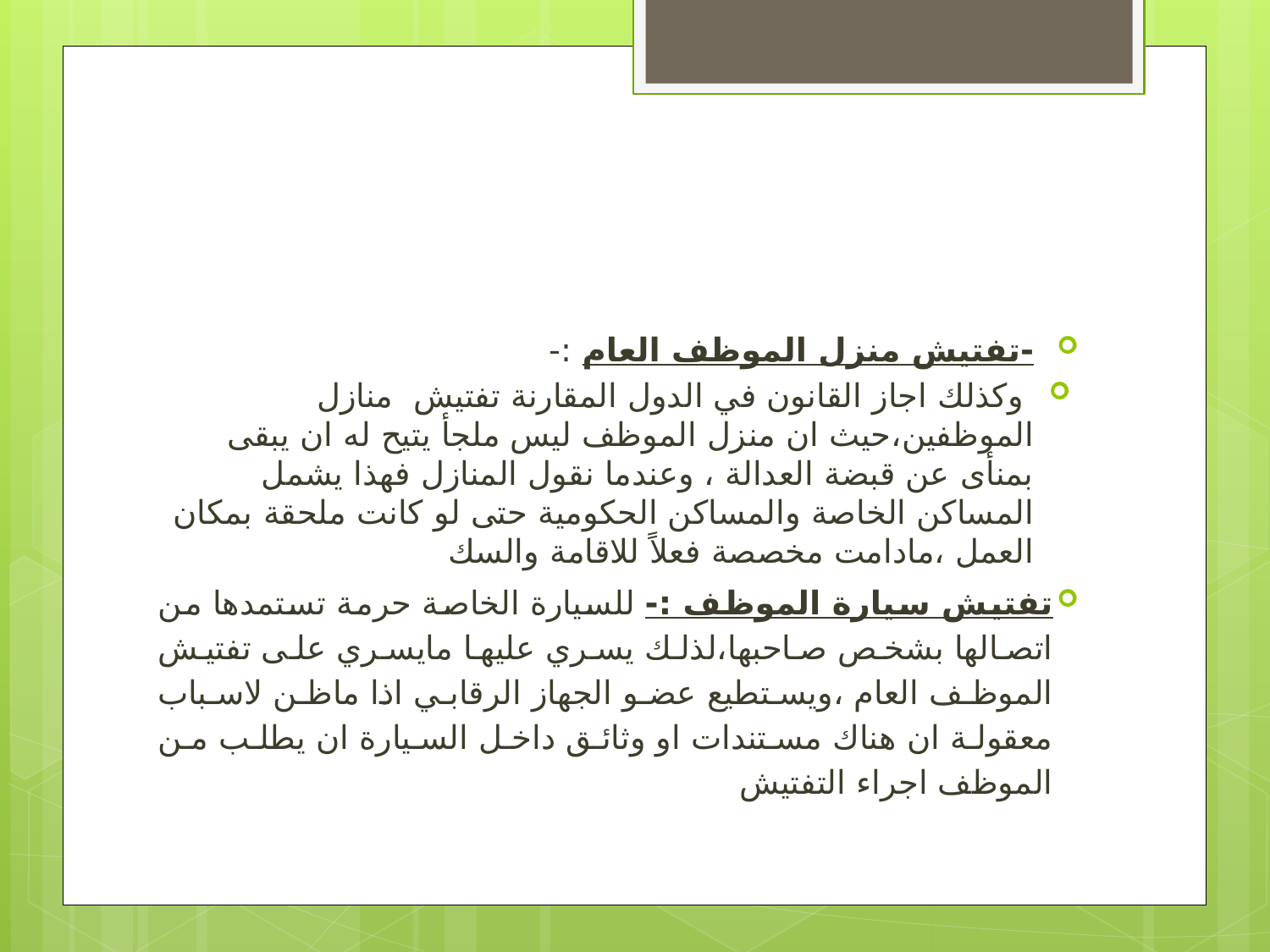

#
-تفتيش منزل الموظف العام :-
 وكذلك اجاز القانون في الدول المقارنة تفتيش  منازل الموظفين،حيث ان منزل الموظف ليس ملجأ يتيح له ان يبقى بمنأى عن قبضة العدالة ، وعندما نقول المنازل فهذا يشمل المساكن الخاصة والمساكن الحكومية حتى لو كانت ملحقة بمكان العمل ،مادامت مخصصة فعلاً للاقامة والسك
تفتيش سيارة الموظف :- للسيارة الخاصة حرمة تستمدها من اتصالها بشخص صاحبها،لذلك يسري عليها مايسري على تفتيش الموظف العام ،ويستطيع عضو الجهاز الرقابي اذا ماظن لاسباب معقولة ان هناك مستندات او وثائق داخل السيارة ان يطلب من الموظف اجراء التفتيش